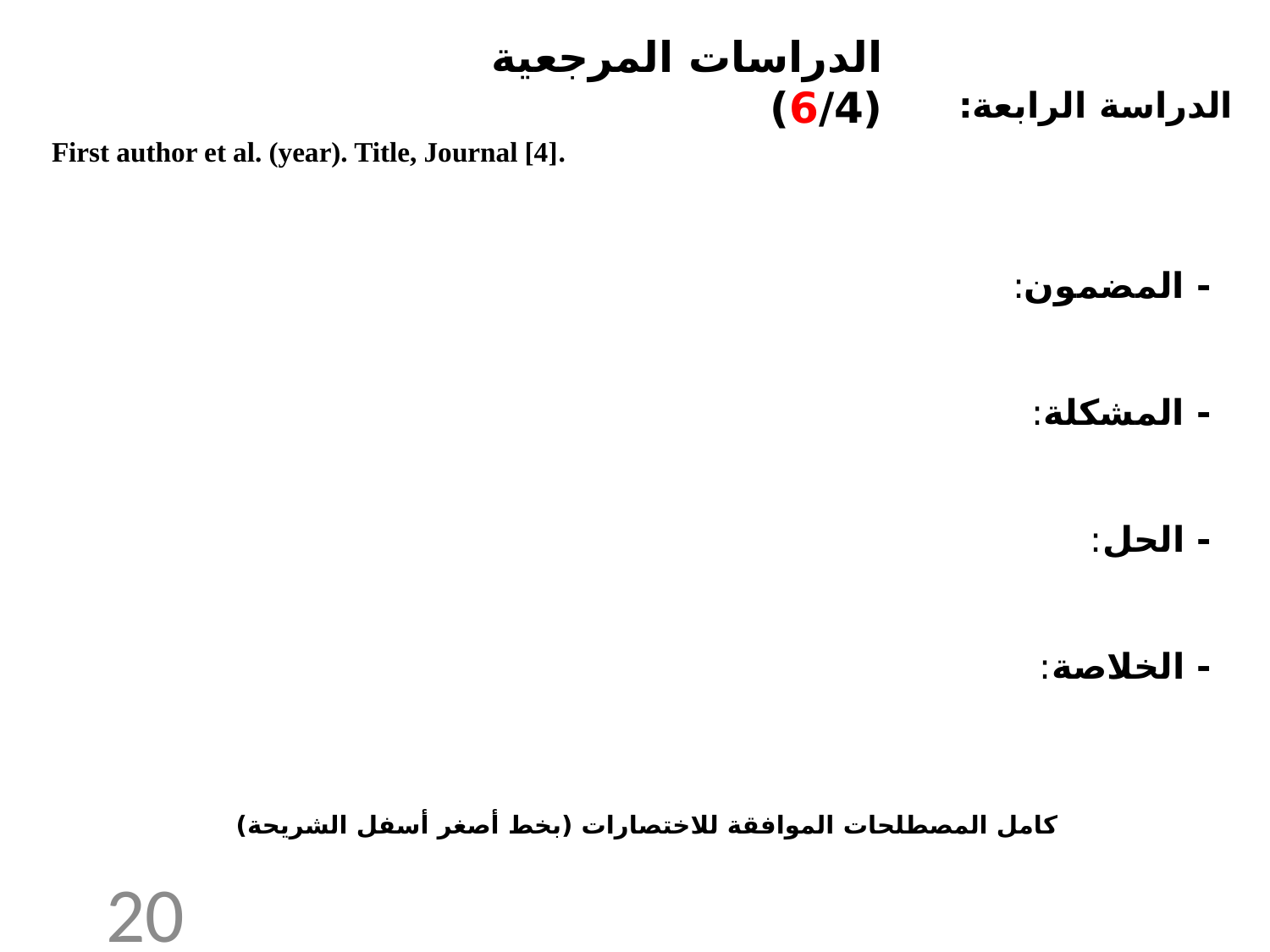

الدراسات المرجعية (6/4)
الدراسة الرابعة:
First author et al. (year). Title, Journal [4].
- المضمون:

- المشكلة:

- الحل:

- الخلاصة:

كامل المصطلحات الموافقة للاختصارات (بخط أصغر أسفل الشريحة)
20